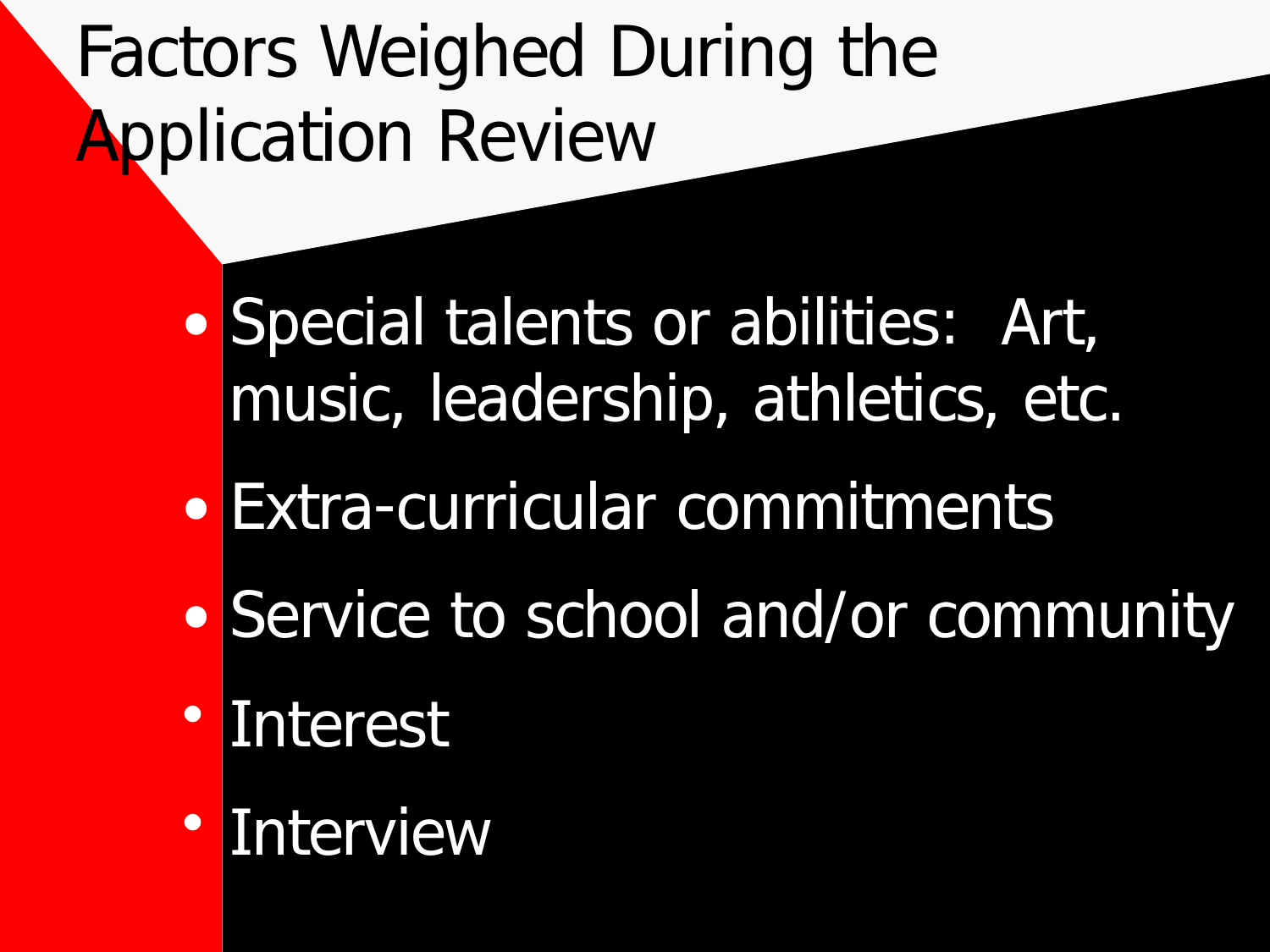

# Factors Weighed During the 	Application Review
• Special talents or abilities:  Art, music, leadership, athletics, etc.

• Extra-curricular commitments

• Service to school and/or community

Interest

Interview